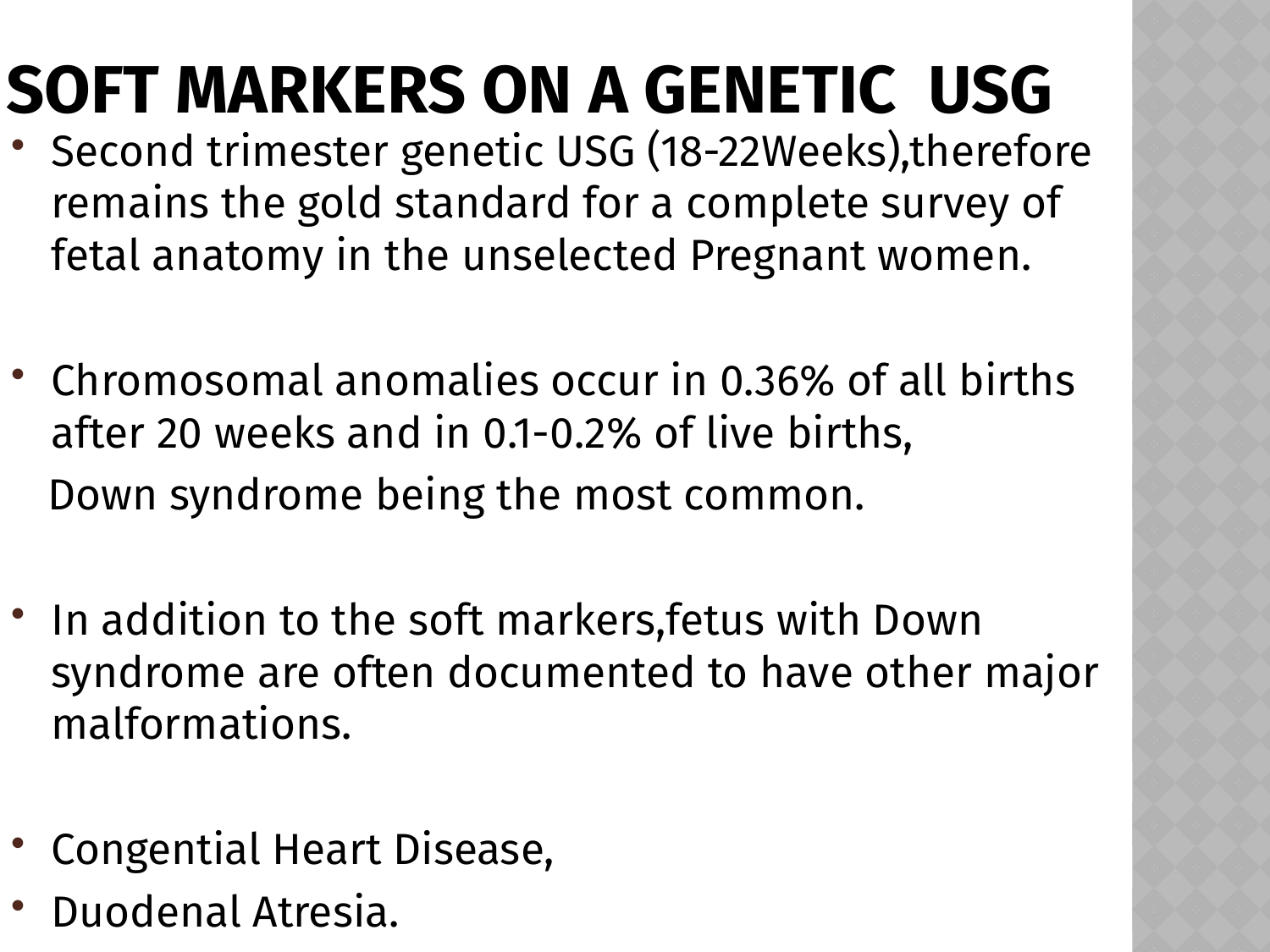

# SOFT MARKERS ON A GENETIC  usg
Second trimester genetic USG (18-22Weeks),therefore remains the gold standard for a complete survey of fetal anatomy in the unselected Pregnant women.

Chromosomal anomalies occur in 0.36% of all births after 20 weeks and in 0.1-0.2% of live births,
   Down syndrome being the most common.

In addition to the soft markers,fetus with Down syndrome are often documented to have other major malformations.

Congential Heart Disease,
Duodenal Atresia.